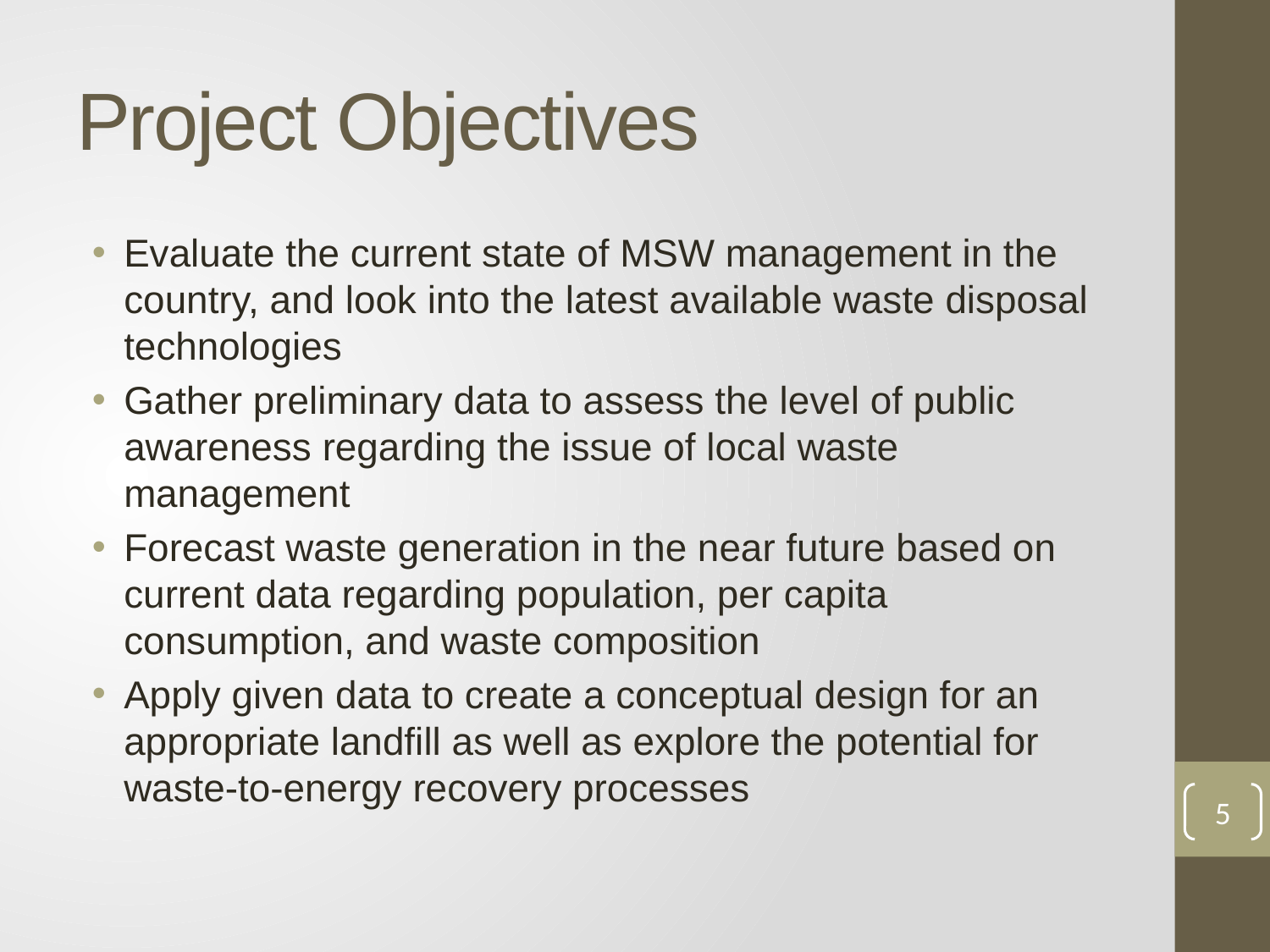

# Project Objectives
Evaluate the current state of MSW management in the country, and look into the latest available waste disposal technologies
Gather preliminary data to assess the level of public awareness regarding the issue of local waste management
Forecast waste generation in the near future based on current data regarding population, per capita consumption, and waste composition
Apply given data to create a conceptual design for an appropriate landfill as well as explore the potential for waste-to-energy recovery processes
5